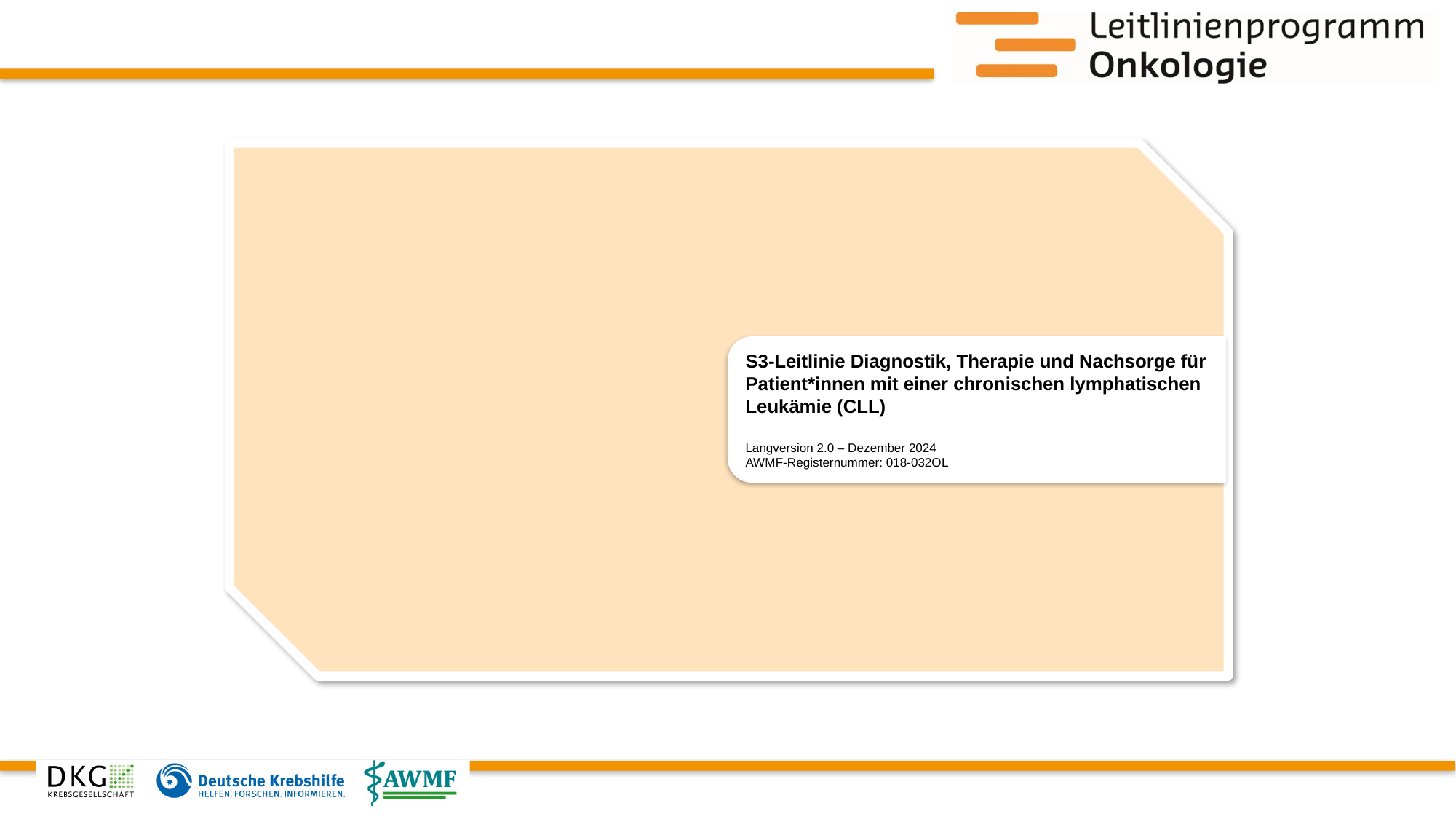

S3-Leitlinie Diagnostik, Therapie und Nachsorge für Patient*innen mit einer chronischen lymphatischen Leukämie (CLL)

Langversion 2.0 – Dezember 2024
AWMF-Registernummer: 018-032OL